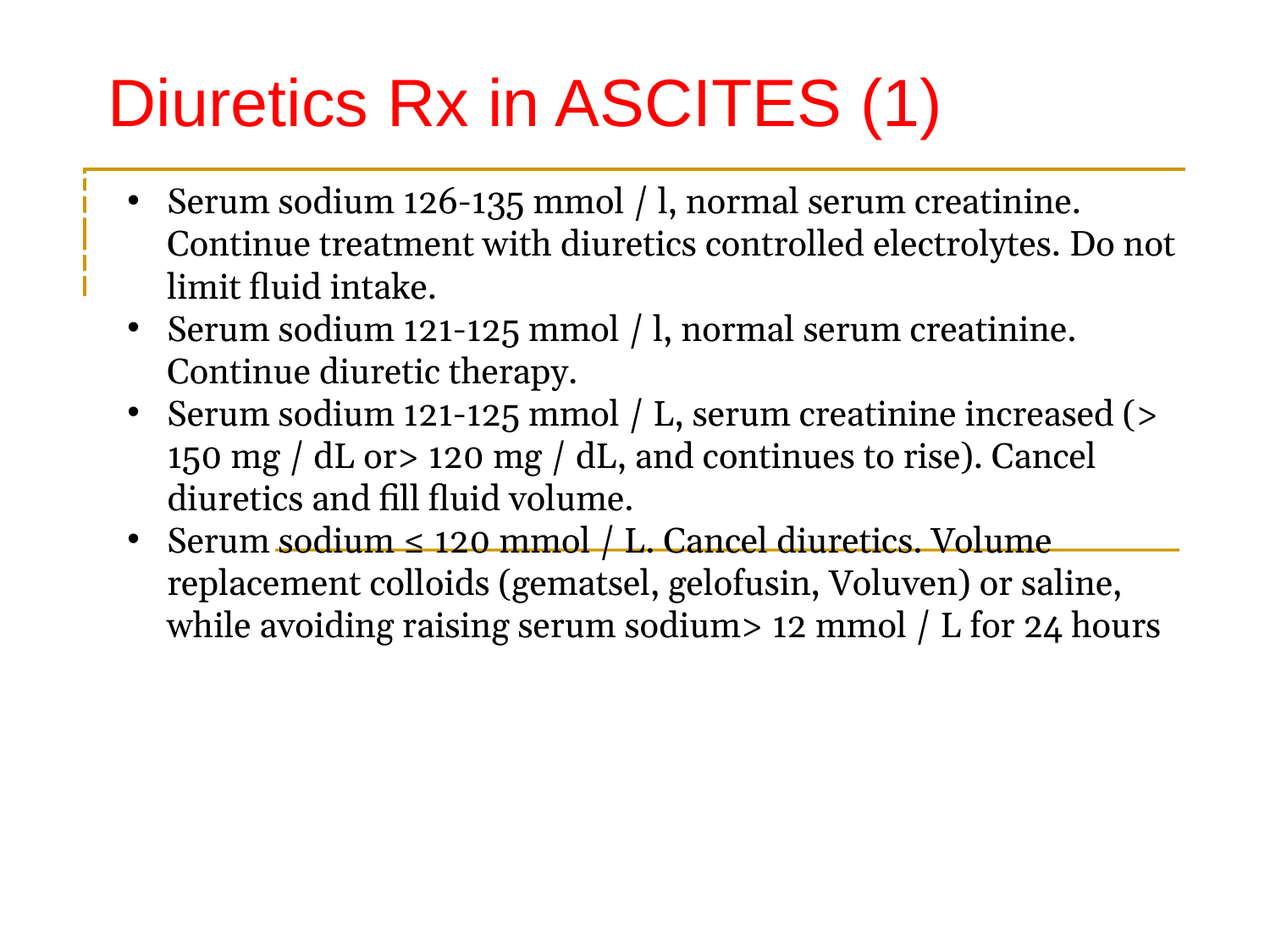

# Diuretics Rx in ASCITES (1)
Spironolactone 100-400mg
Furosemide 40-160 mg/d
Serum sodium 126-135 mmol / l, normal serum creatinine. Continue treatment with diuretics controlled electrolytes. Do not limit fluid intake.
Serum sodium 121-125 mmol / l, normal serum creatinine. Continue diuretic therapy.
Serum sodium 121-125 mmol / L, serum creatinine increased (> 150 mg / dL or> 120 mg / dL, and continues to rise). Cancel diuretics and fill fluid volume.
Serum sodium ≤ 120 mmol / L. Cancel diuretics. Volume replacement colloids (gematsel, gelofusin, Voluven) or saline, while avoiding raising serum sodium> 12 mmol / L for 24 hours